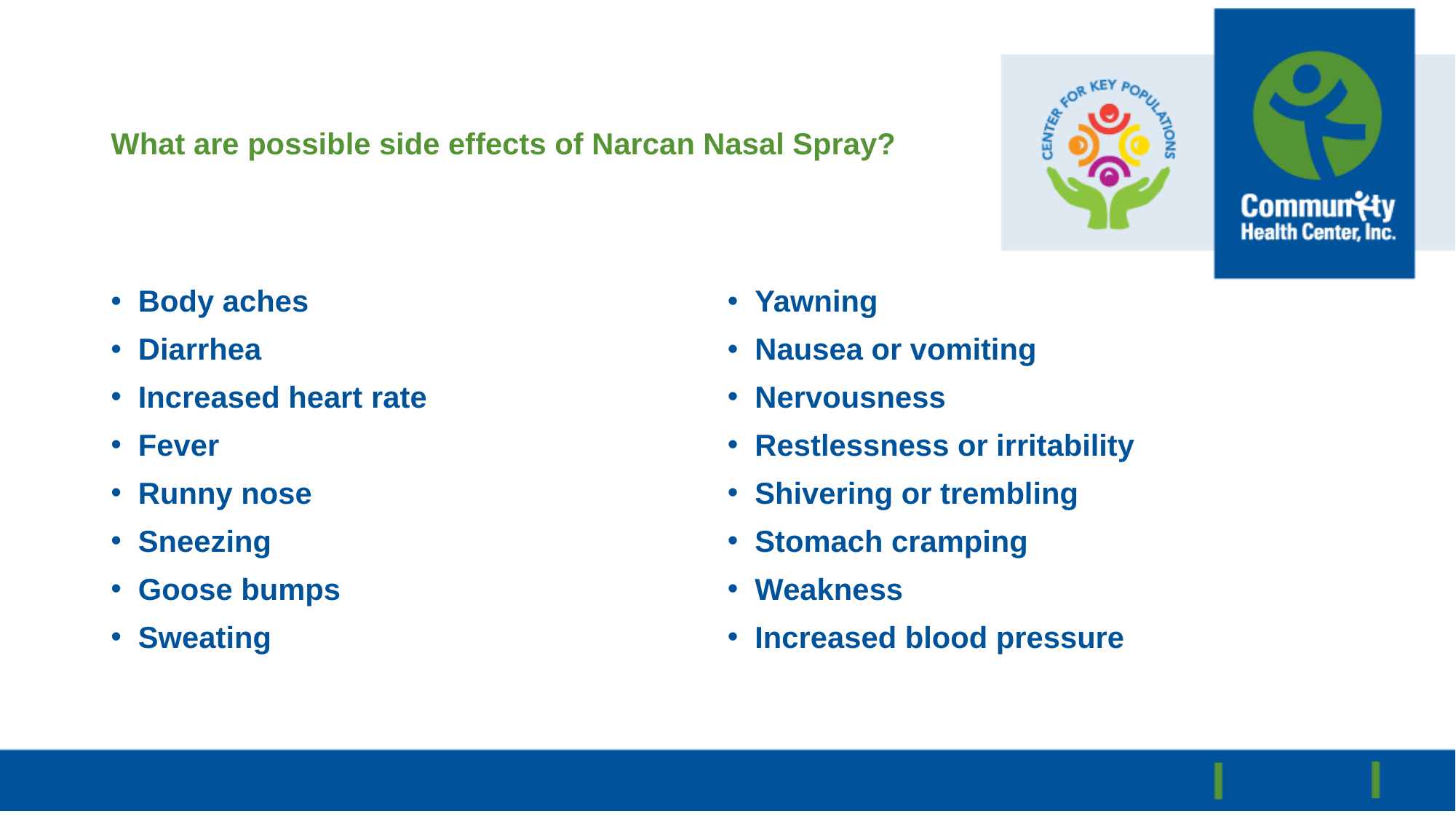

# What are possible side effects of Narcan Nasal Spray?
Body aches
Diarrhea
Increased heart rate
Fever
Runny nose
Sneezing
Goose bumps
Sweating
Yawning
Nausea or vomiting
Nervousness
Restlessness or irritability
Shivering or trembling
Stomach cramping
Weakness
Increased blood pressure